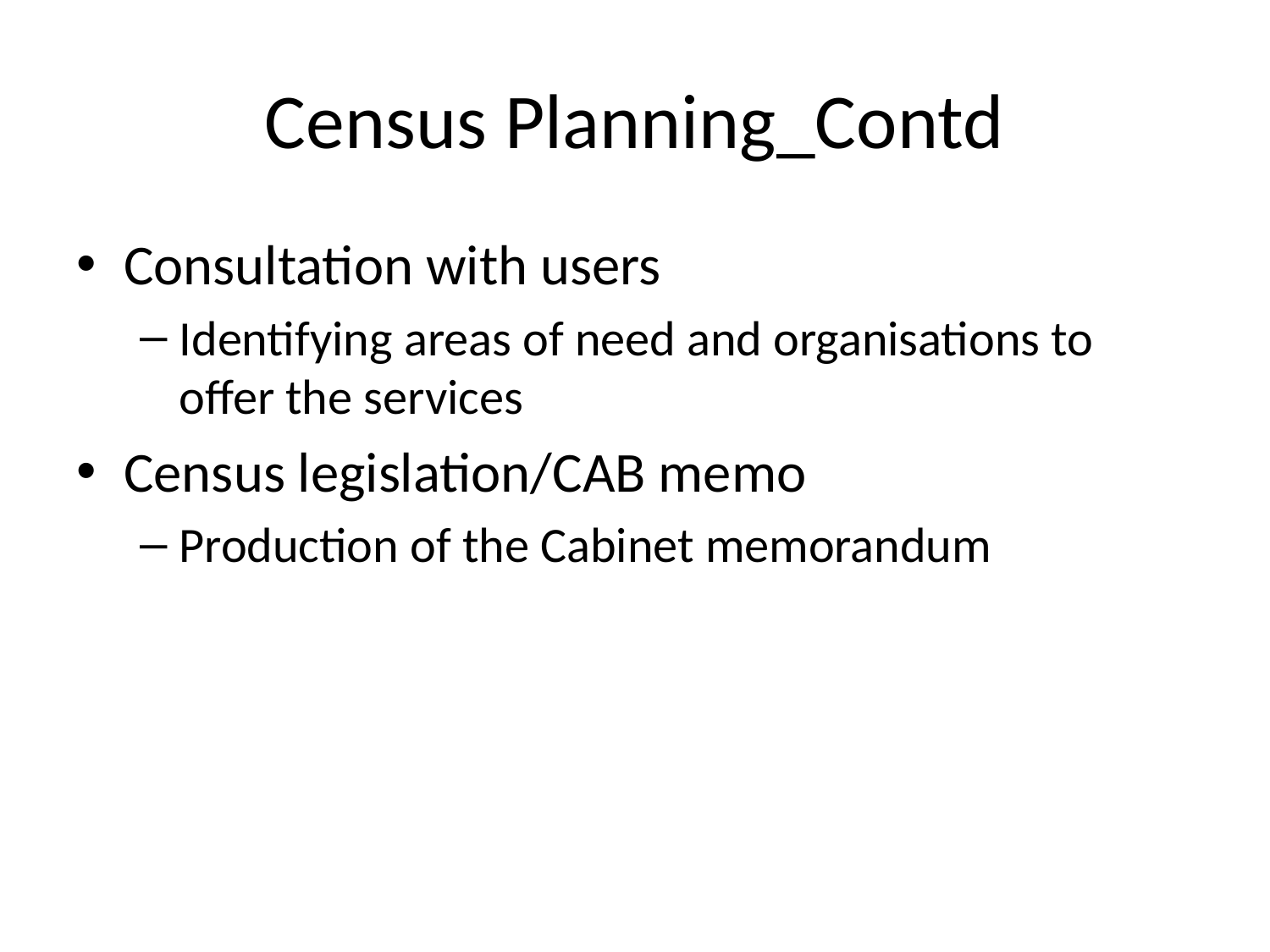

# Census Planning_Contd
Consultation with users
Identifying areas of need and organisations to offer the services
Census legislation/CAB memo
Production of the Cabinet memorandum